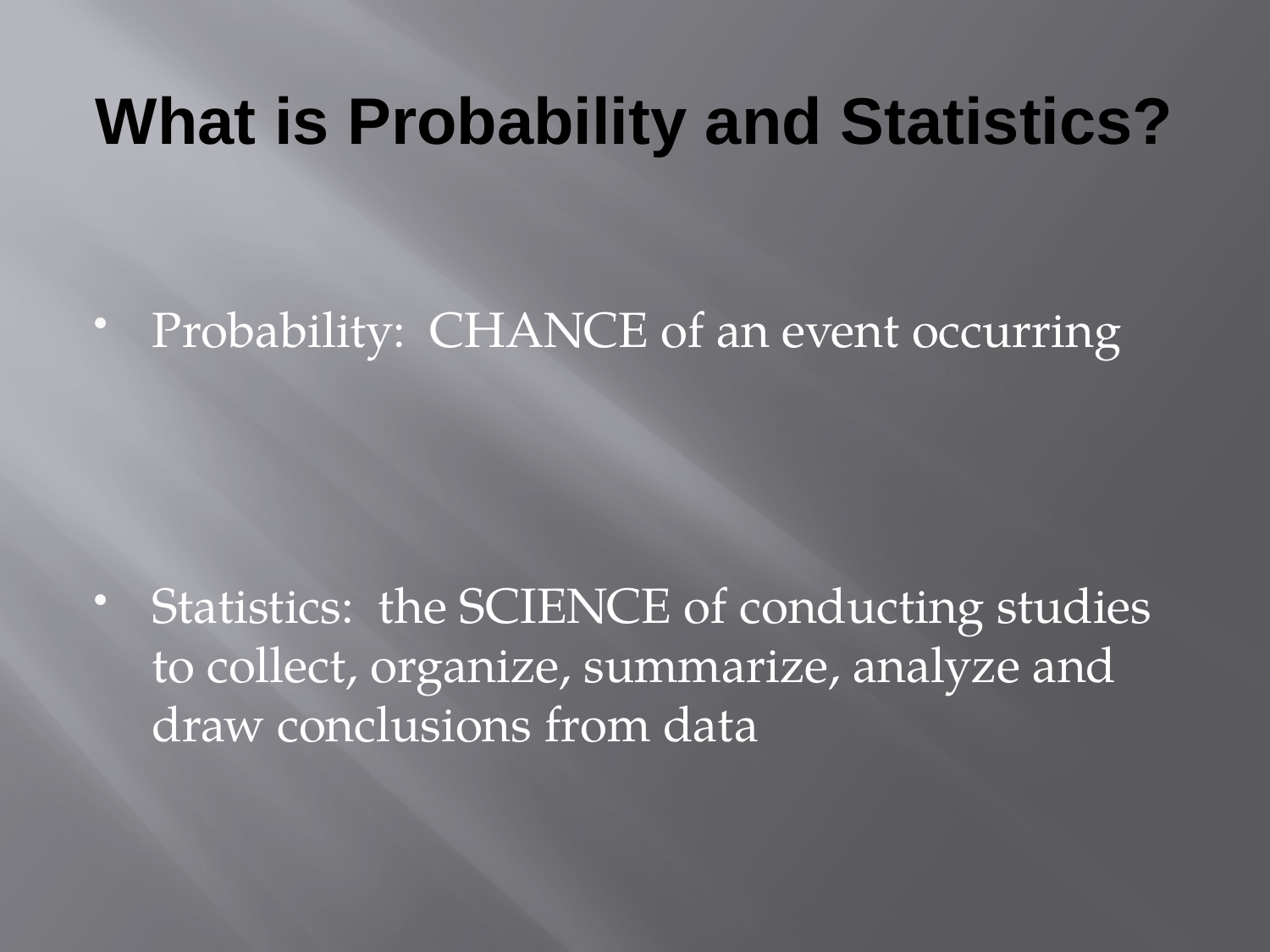

# What is Probability and Statistics?

Probability:  CHANCE of an event occurring

Statistics:  the SCIENCE of conducting studies to collect, organize, summarize, analyze and draw conclusions from data